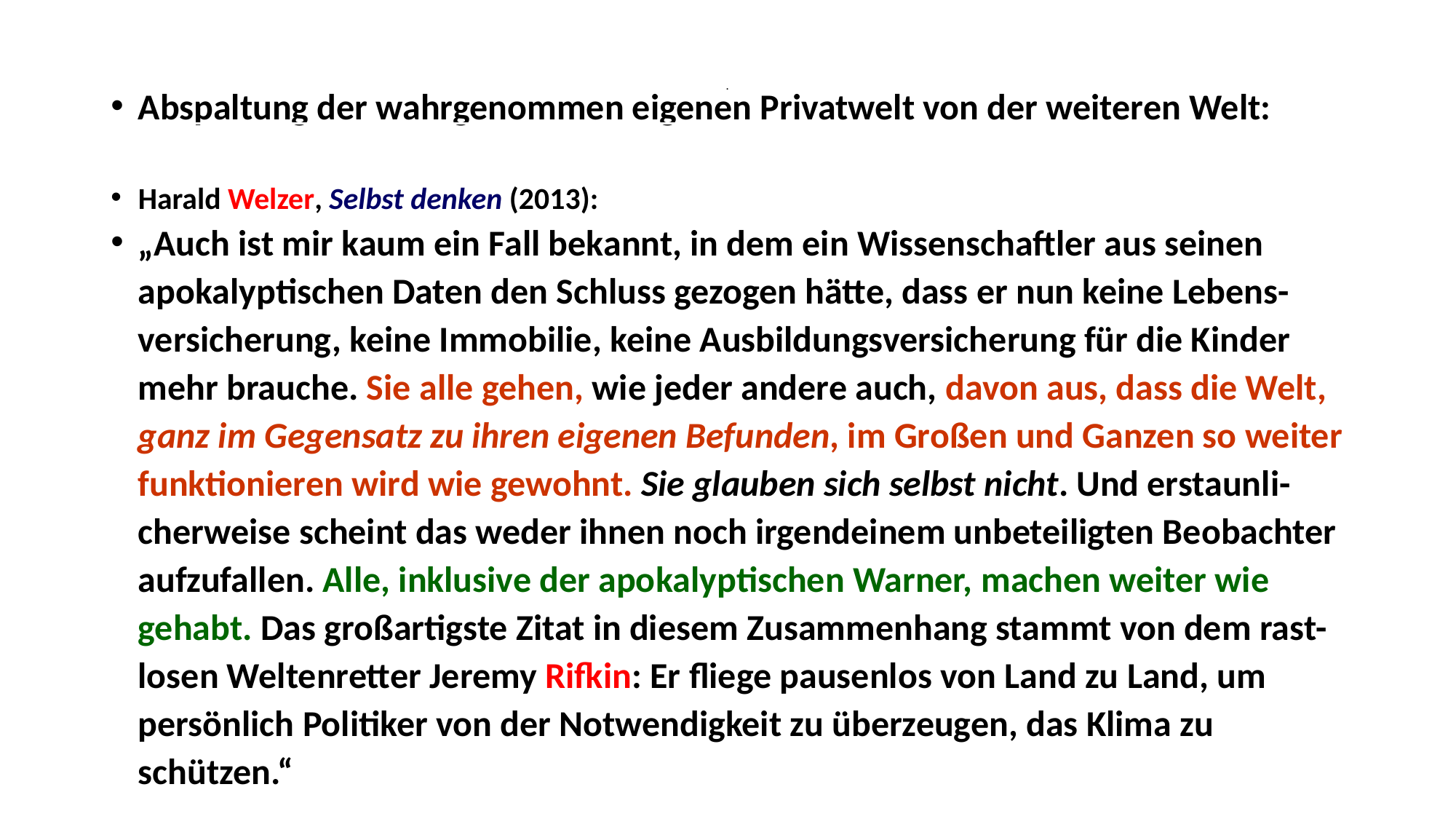

.
Abspaltung der wahrgenommen eigenen Privatwelt von der weiteren Welt:

Harald Welzer, Selbst denken (2013):
„Auch ist mir kaum ein Fall bekannt, in dem ein Wissenschaftler aus seinen apokalyptischen Daten den Schluss gezogen hätte, dass er nun keine Lebens-versicherung, keine Immobilie, keine Ausbildungsversicherung für die Kinder mehr brauche. Sie alle gehen, wie jeder andere auch, davon aus, dass die Welt, ganz im Gegensatz zu ihren eigenen Befunden, im Großen und Ganzen so weiter funktionieren wird wie gewohnt. Sie glauben sich selbst nicht. Und erstaunli-cherweise scheint das weder ihnen noch irgendeinem unbeteiligten Beobachter aufzufallen. Alle, inklusive der apokalyptischen Warner, machen weiter wie gehabt. Das großartigste Zitat in diesem Zusammenhang stammt von dem rast-losen Weltenretter Jeremy Rifkin: Er fliege pausenlos von Land zu Land, um persönlich Politiker von der Notwendigkeit zu überzeugen, das Klima zu schützen.“